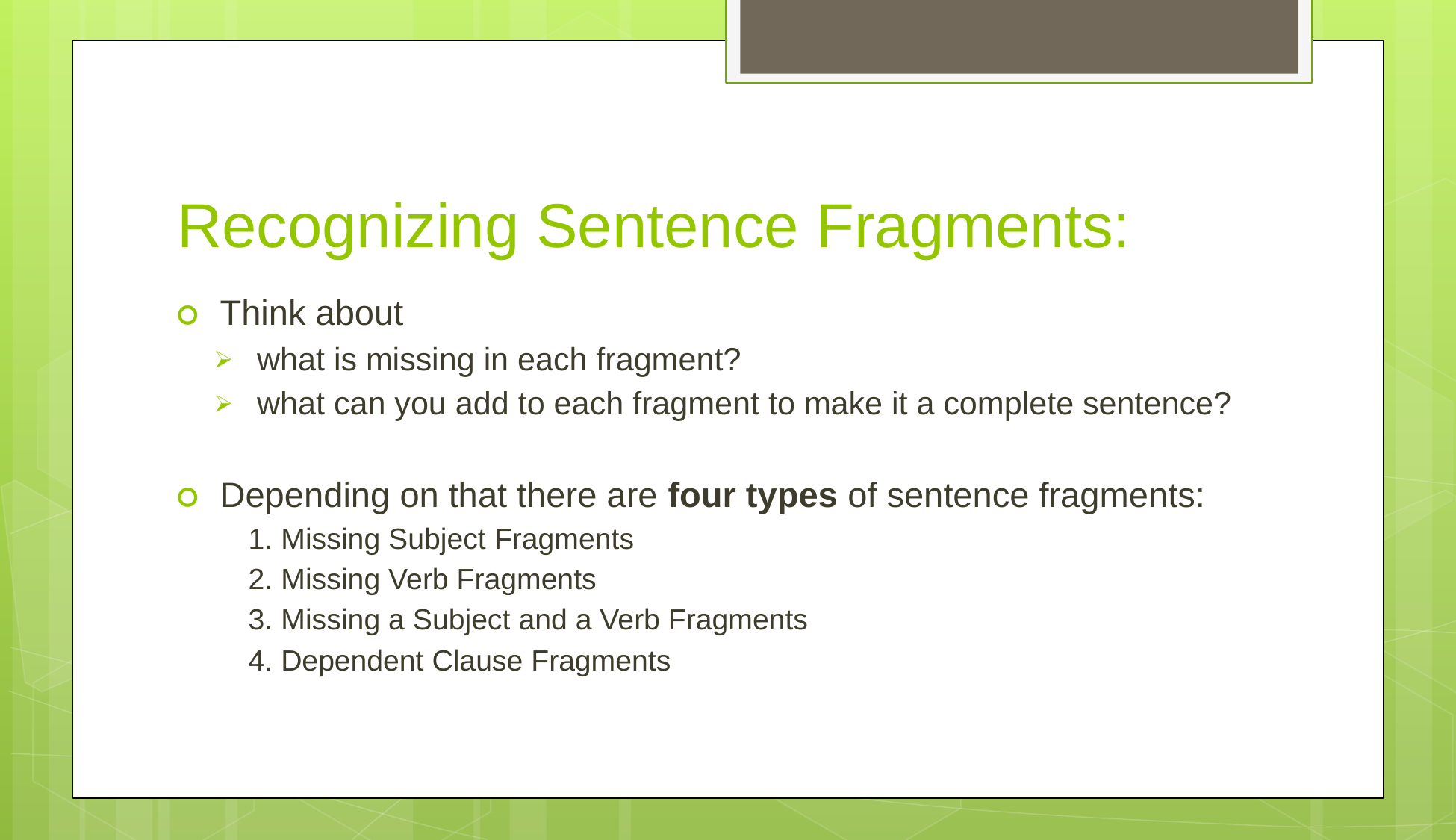

# Recognizing Sentence Fragments:
Think about
what is missing in each fragment?
what can you add to each fragment to make it a complete sentence?

Depending on that there are four types of sentence fragments:
1. Missing Subject Fragments
2. Missing Verb Fragments
3. Missing a Subject and a Verb Fragments
4. Dependent Clause Fragments